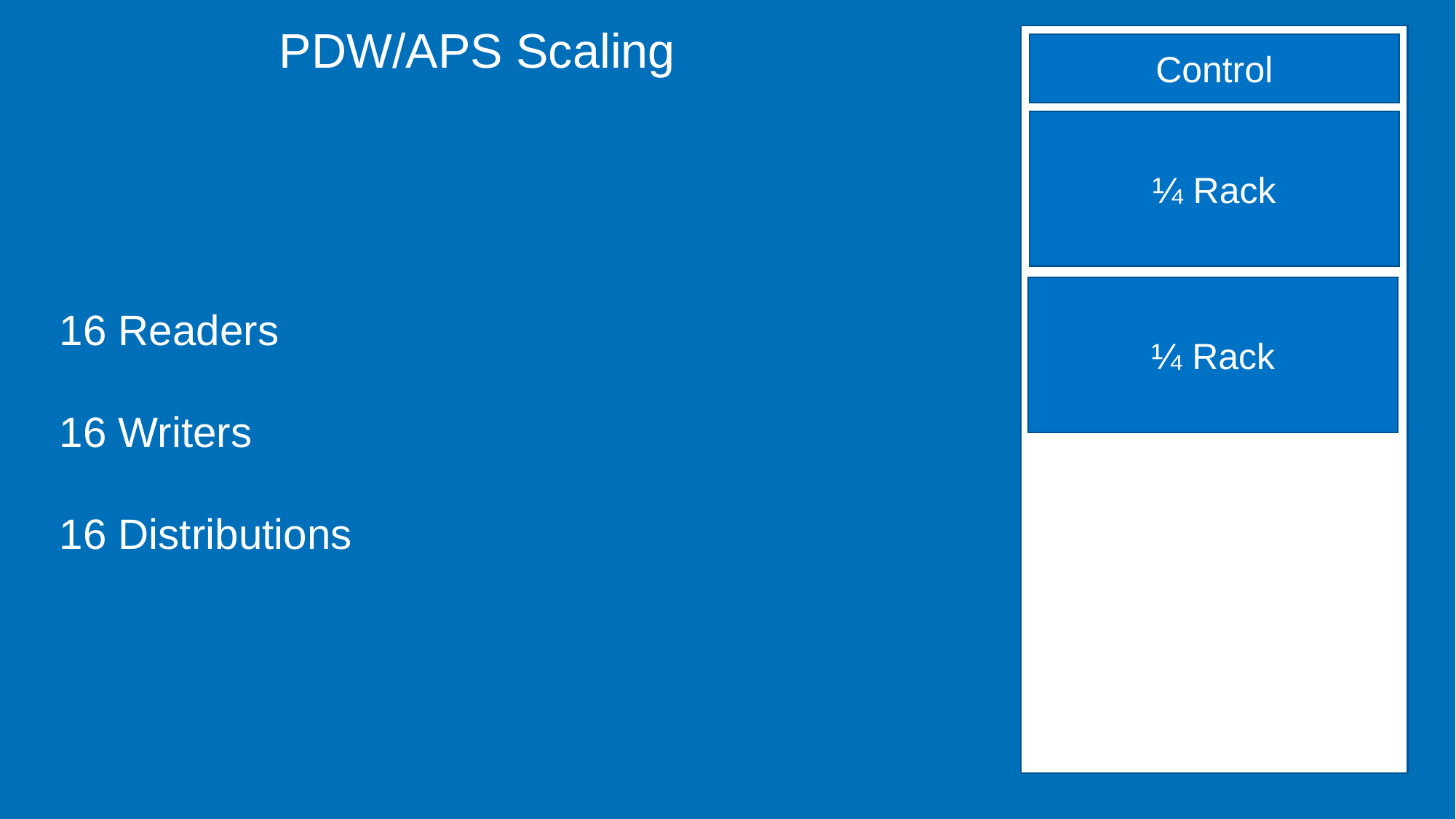

PDW/APS Scaling

Control
¼ Rack
¼ Rack
16 Readers

16 Writers

16 Distributions